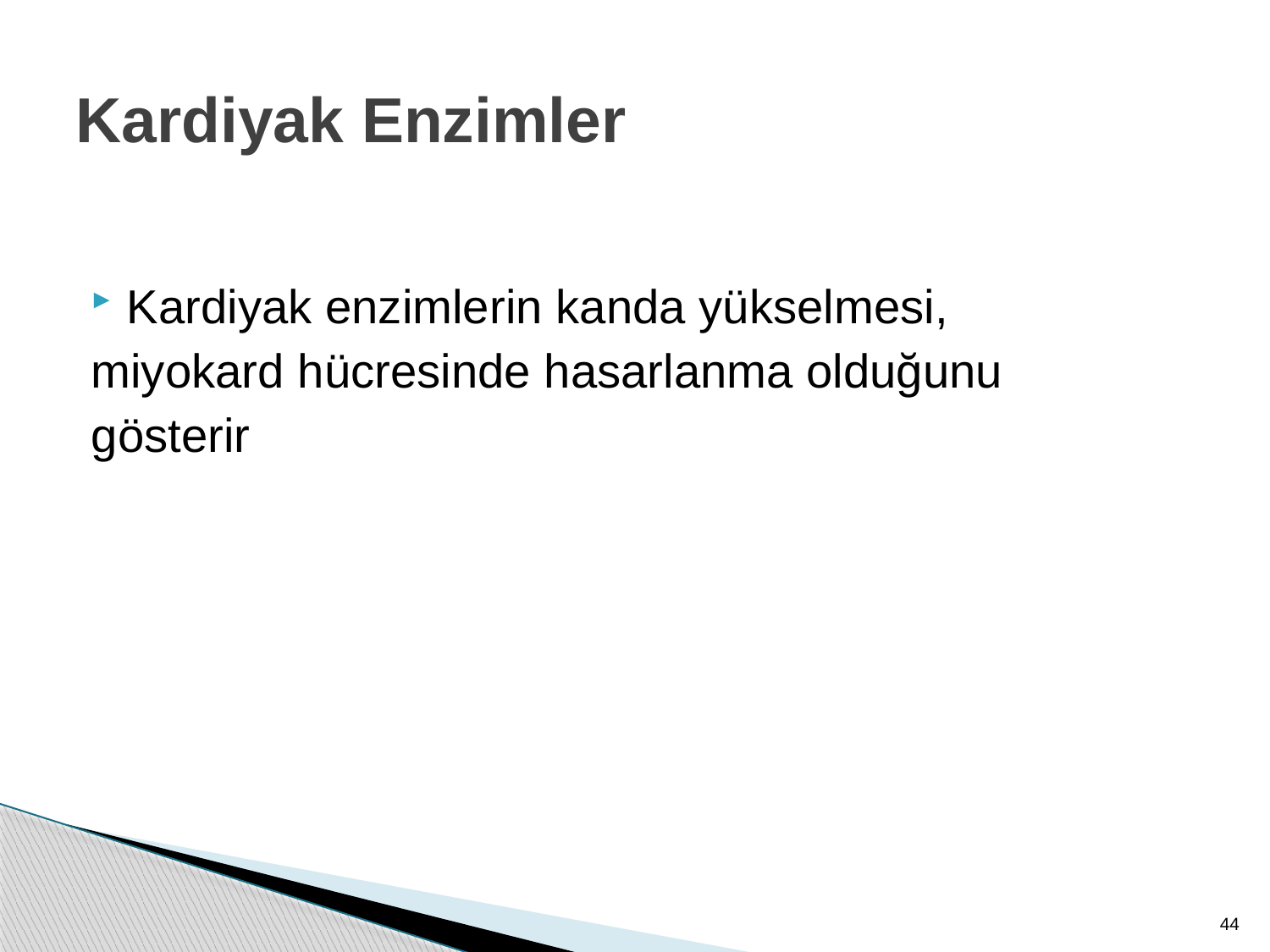

# Kardiyak Enzimler

Kardiyak enzimlerin kanda yükselmesi,
miyokard hücresinde hasarlanma olduğunu
gösterir
44